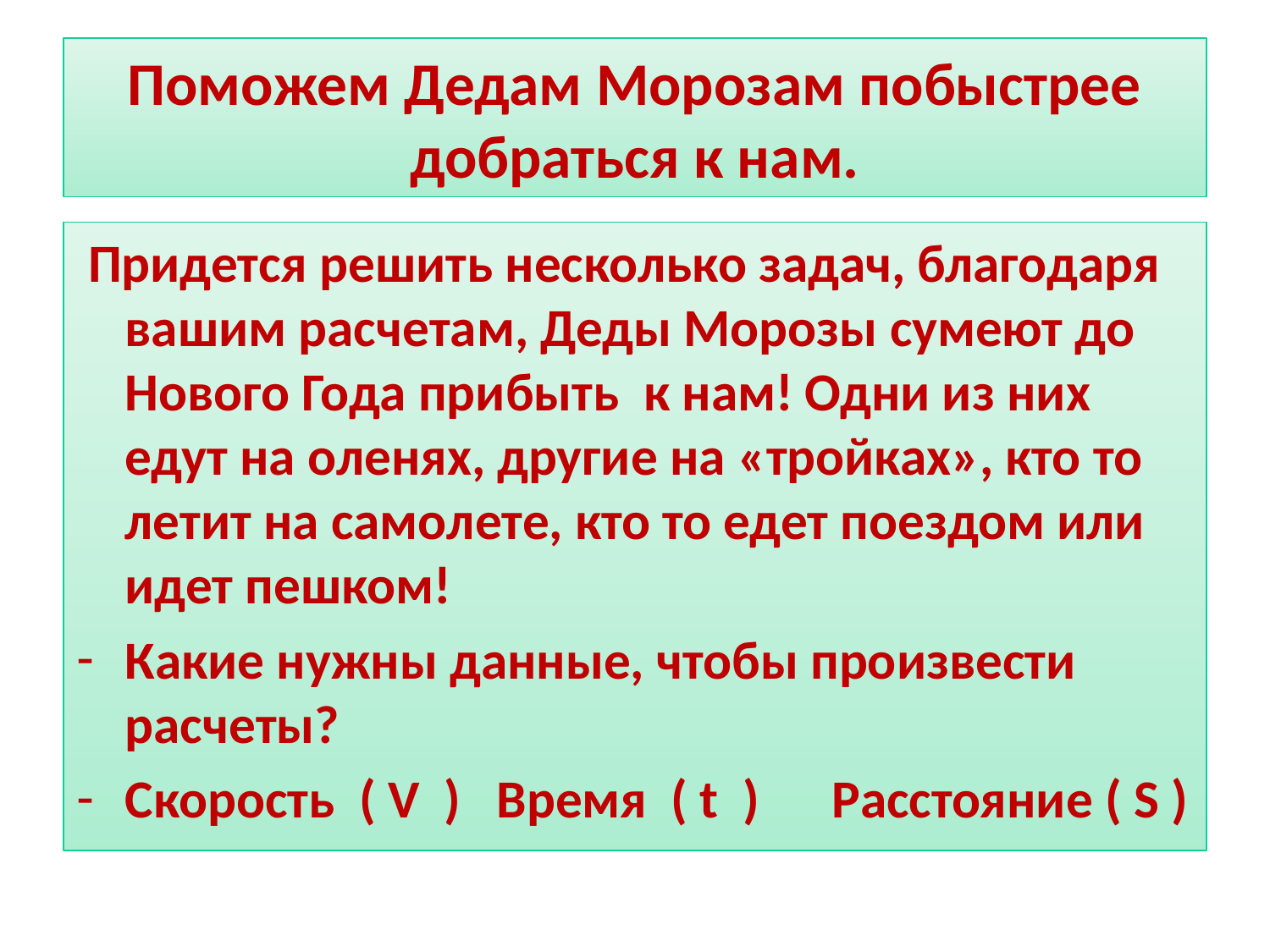

# Поможем Дедам Морозам побыстрее добраться к нам.
 Придется решить несколько задач, благодаря вашим расчетам, Деды Морозы сумеют до Нового Года прибыть  к нам! Одни из них едут на оленях, другие на «тройках», кто то летит на самолете, кто то едет поездом или идет пешком!
Какие нужны данные, чтобы произвести расчеты?
Скорость  ( V  )   Время  ( t  )      Расстояние ( S )